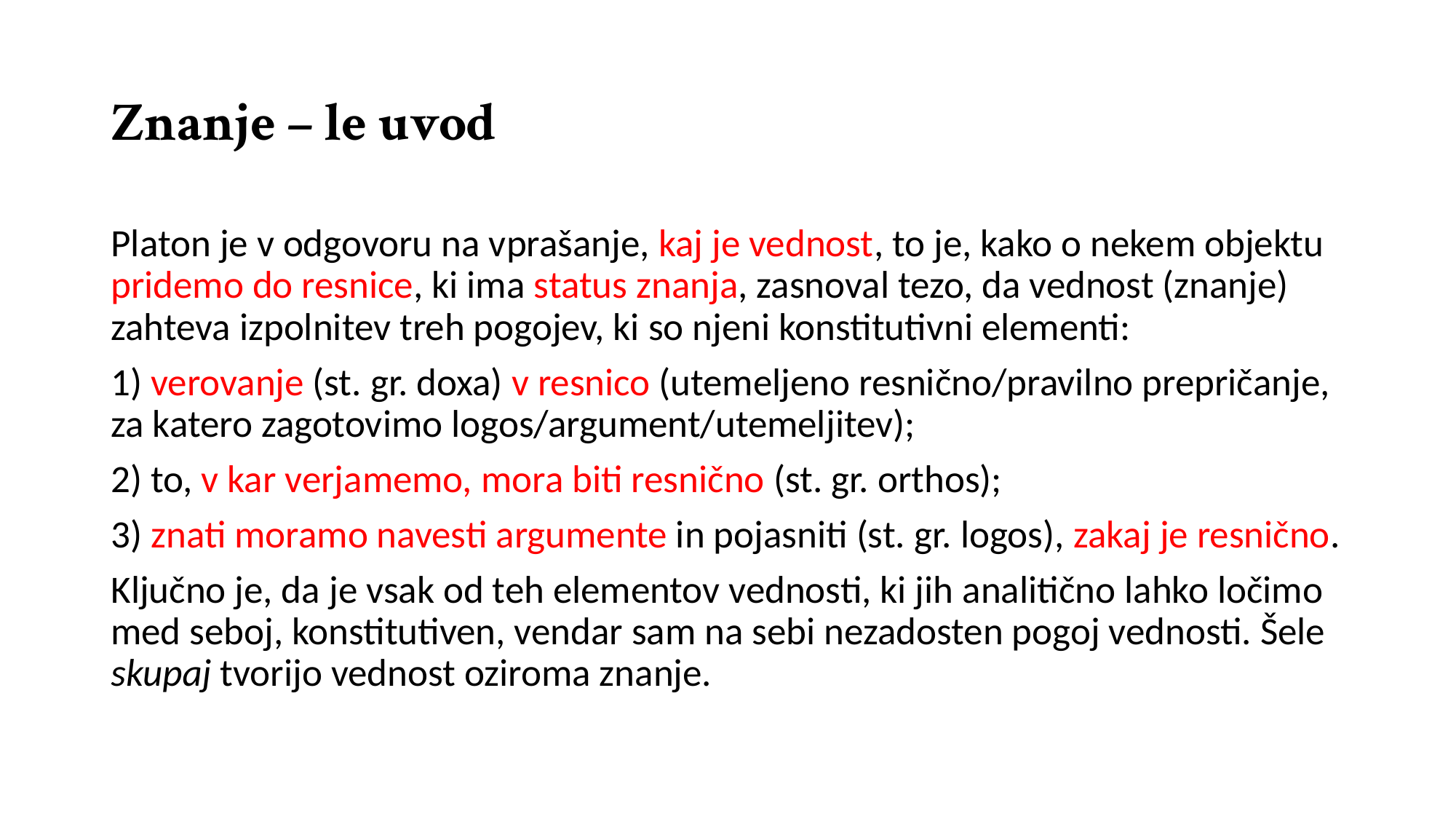

# Znanje – le uvod
Platon je v odgovoru na vprašanje, kaj je vednost, to je, kako o nekem objektu pridemo do resnice, ki ima status znanja, zasnoval tezo, da vednost (znanje) zahteva izpolnitev treh pogojev, ki so njeni konstitutivni elementi:
1) verovanje (st. gr. doxa) v resnico (utemeljeno resnično/pravilno prepričanje, za katero zagotovimo logos/argument/utemeljitev);
2) to, v kar verjamemo, mora biti resnično (st. gr. orthos);
3) znati moramo navesti argumente in pojasniti (st. gr. logos), zakaj je resnično.
Ključno je, da je vsak od teh elementov vednosti, ki jih analitično lahko ločimo med seboj, konstitutiven, vendar sam na sebi nezadosten pogoj vednosti. Šele skupaj tvorijo vednost oziroma znanje.